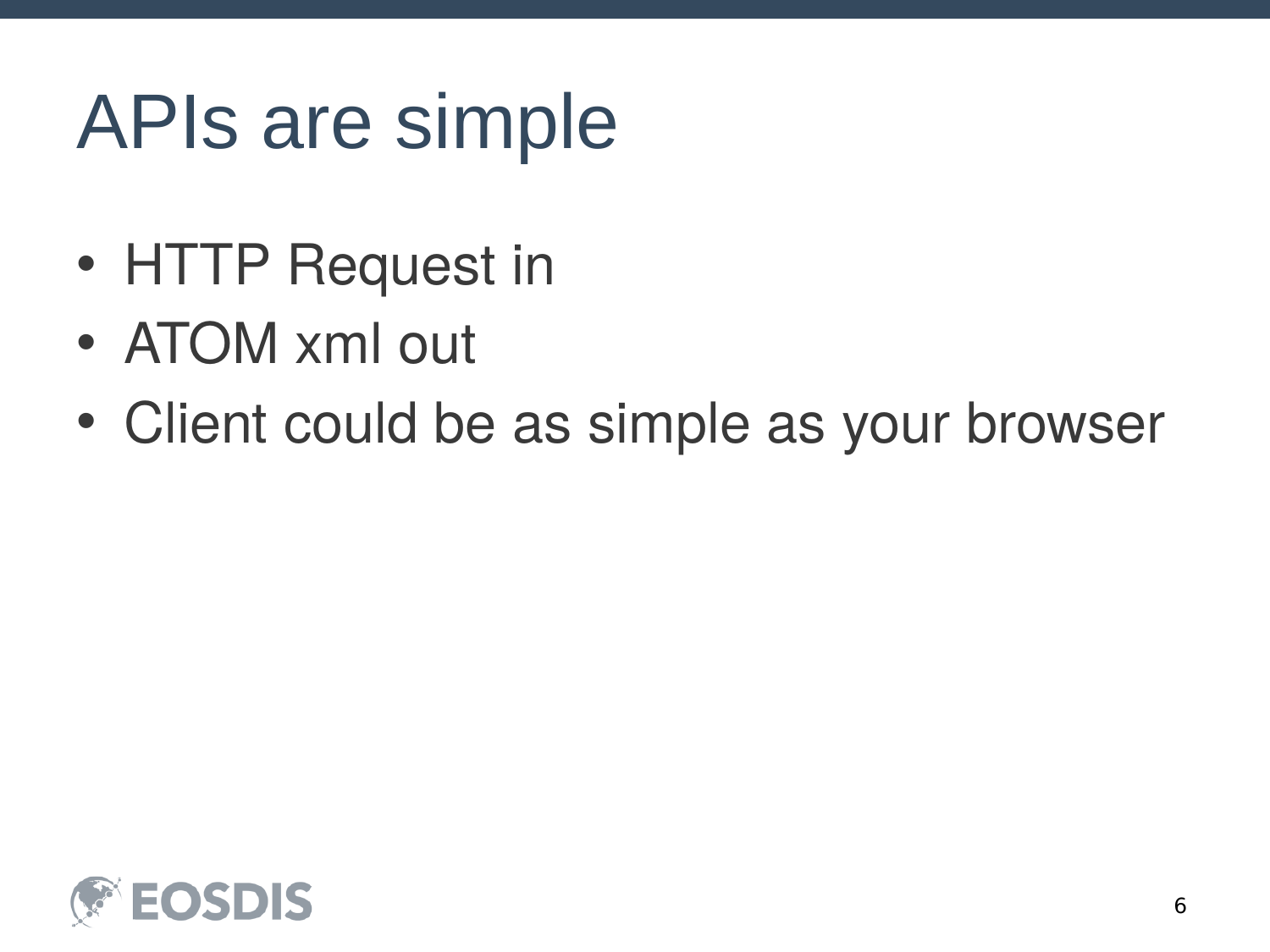

# APIs are simple
HTTP Request in
ATOM xml out
Client could be as simple as your browser